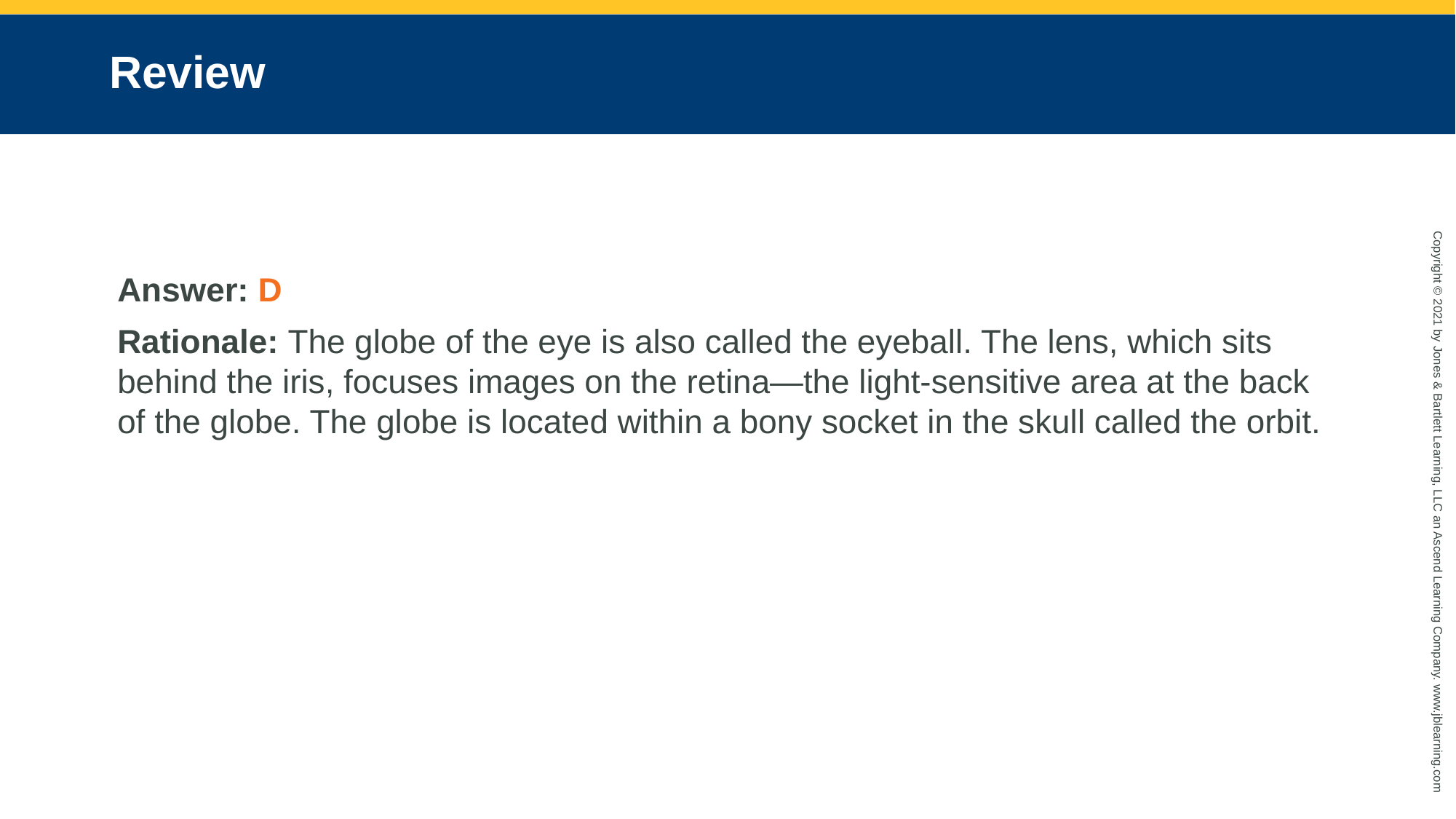

# Review
Answer: D
Rationale: The globe of the eye is also called the eyeball. The lens, which sits behind the iris, focuses images on the retina—the light-sensitive area at the back of the globe. The globe is located within a bony socket in the skull called the orbit.